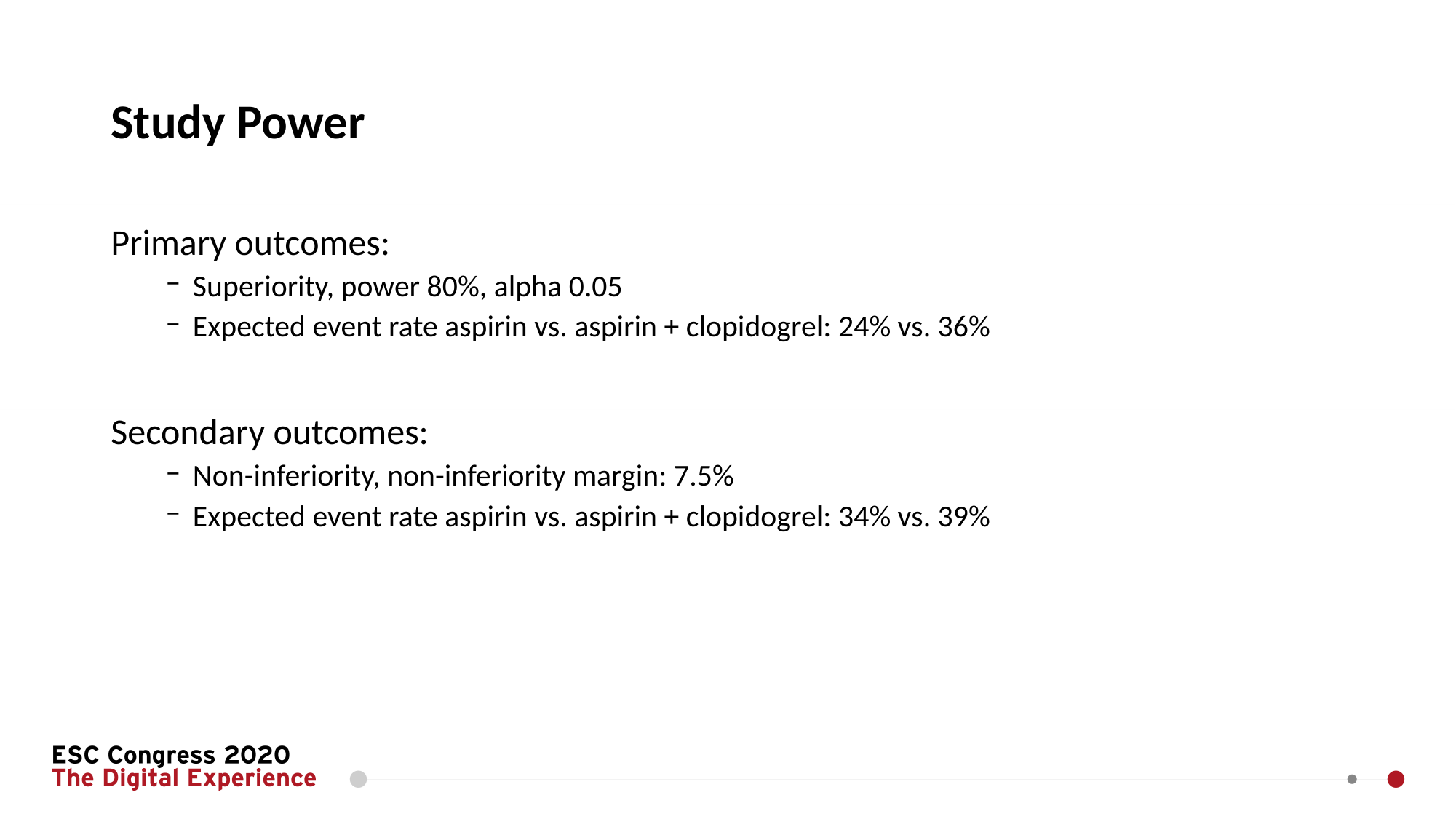

# Study Power
Primary outcomes:
Superiority, power 80%, alpha 0.05
Expected event rate aspirin vs. aspirin + clopidogrel: 24% vs. 36%

Secondary outcomes:
Non-inferiority, non-inferiority margin: 7.5%
Expected event rate aspirin vs. aspirin + clopidogrel: 34% vs. 39%